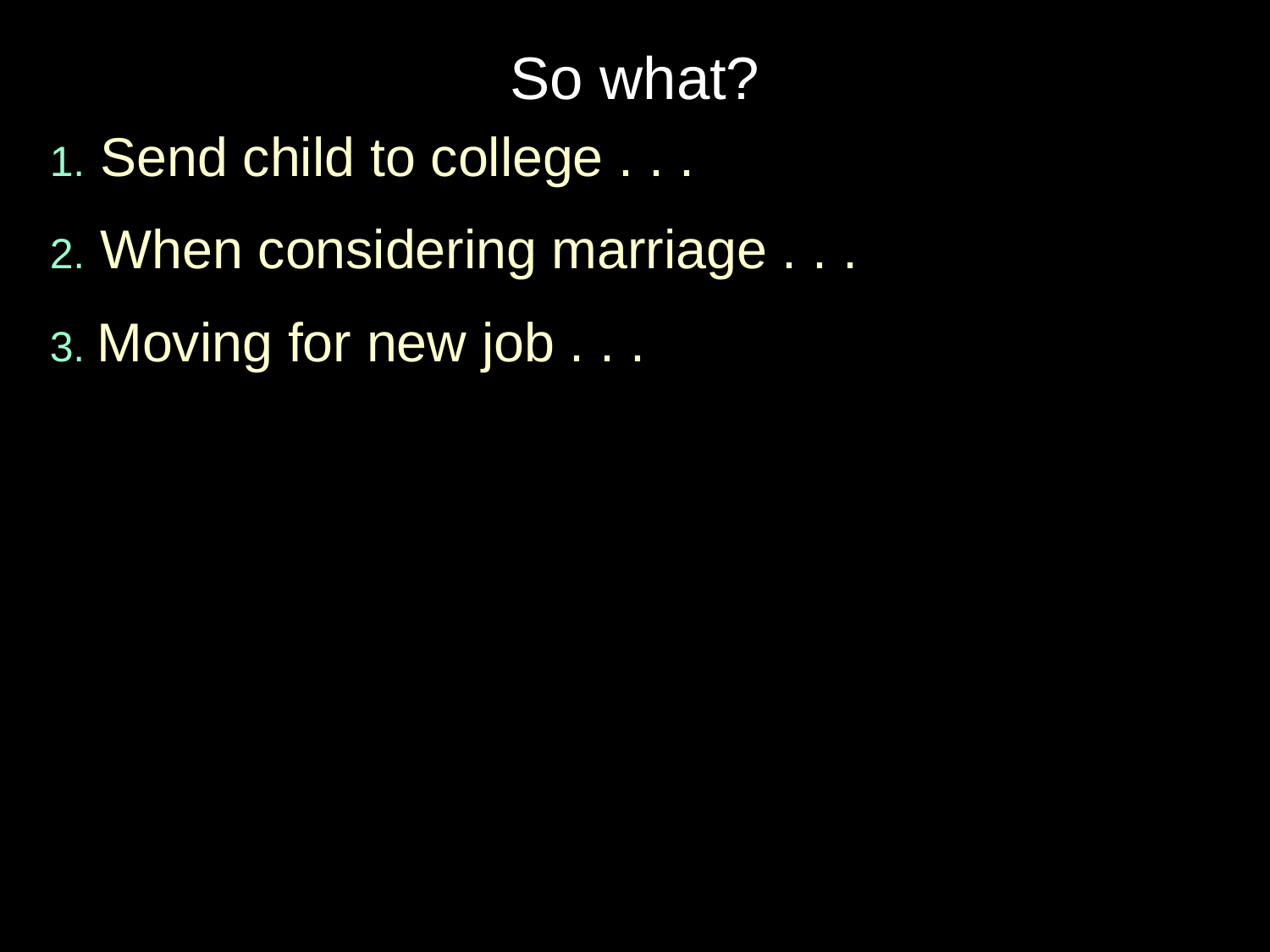

So what?
1. Send child to college . . .
2. When considering marriage . . .
3. Moving for new job . . .